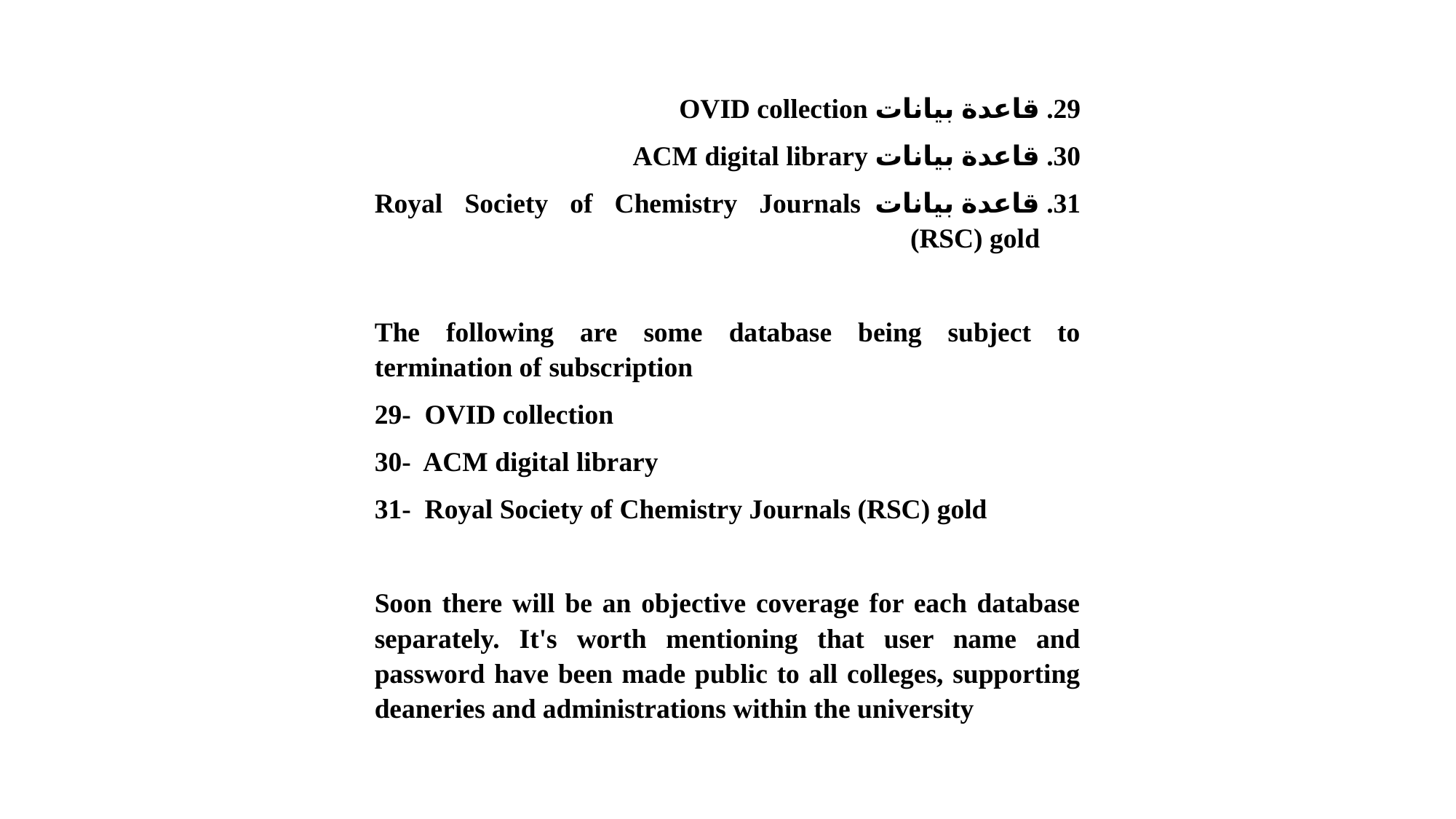

قاعدة بيانات OVID collection
قاعدة بيانات ACM digital library
قاعدة بيانات  Royal Society of Chemistry Journals (RSC) gold

The following are some database being subject to termination of subscription
29-  OVID collection
30-  ACM digital library
31-  Royal Society of Chemistry Journals (RSC) gold

Soon there will be an objective coverage for each database separately. It's worth mentioning that user name and password have been made public to all colleges, supporting deaneries and administrations within the university